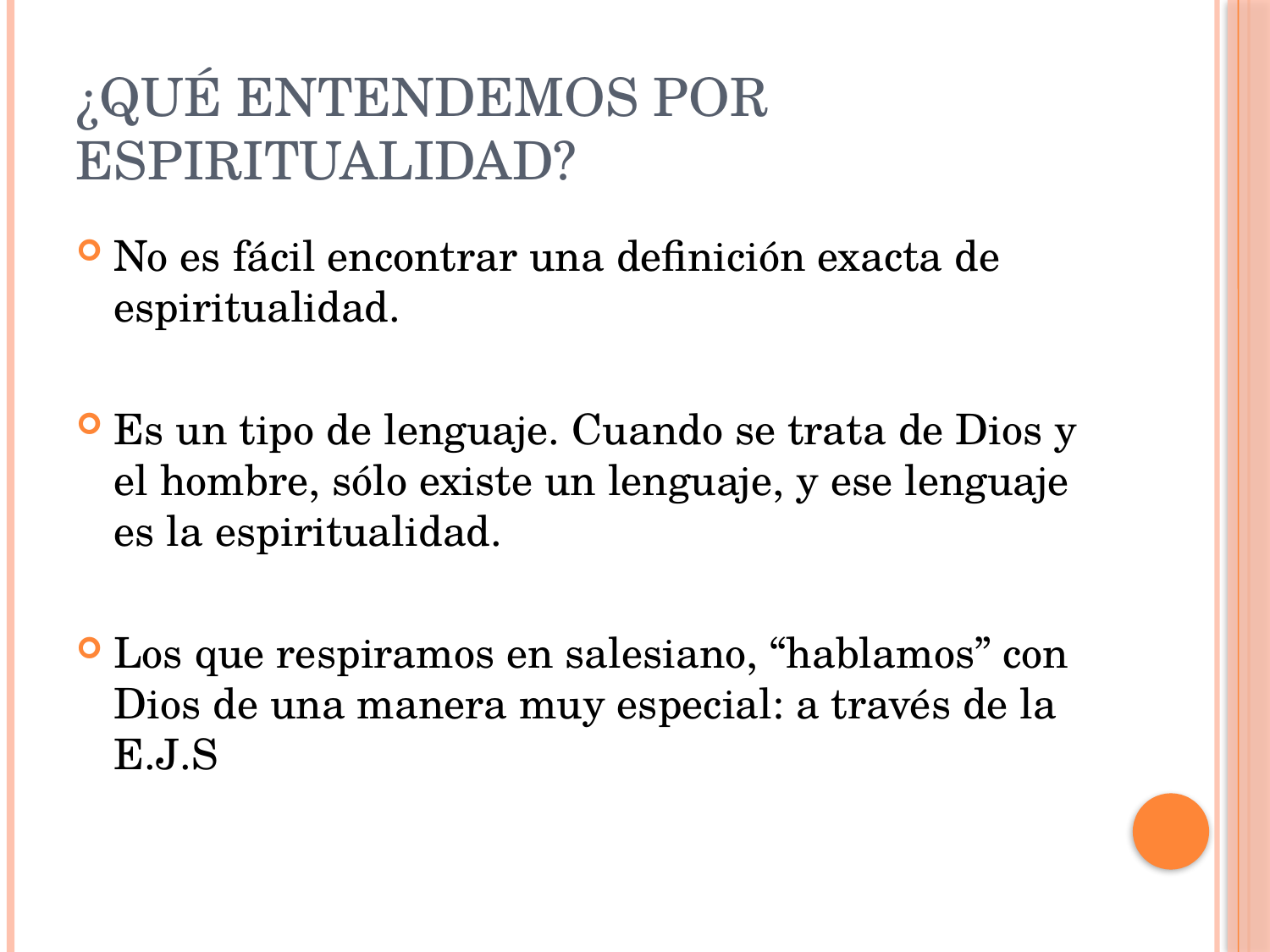

# ¿Qué entendemos por espiritualidad?
No es fácil encontrar una definición exacta de espiritualidad.

Es un tipo de lenguaje. Cuando se trata de Dios y el hombre, sólo existe un lenguaje, y ese lenguaje es la espiritualidad.

Los que respiramos en salesiano, “hablamos” con Dios de una manera muy especial: a través de la E.J.S